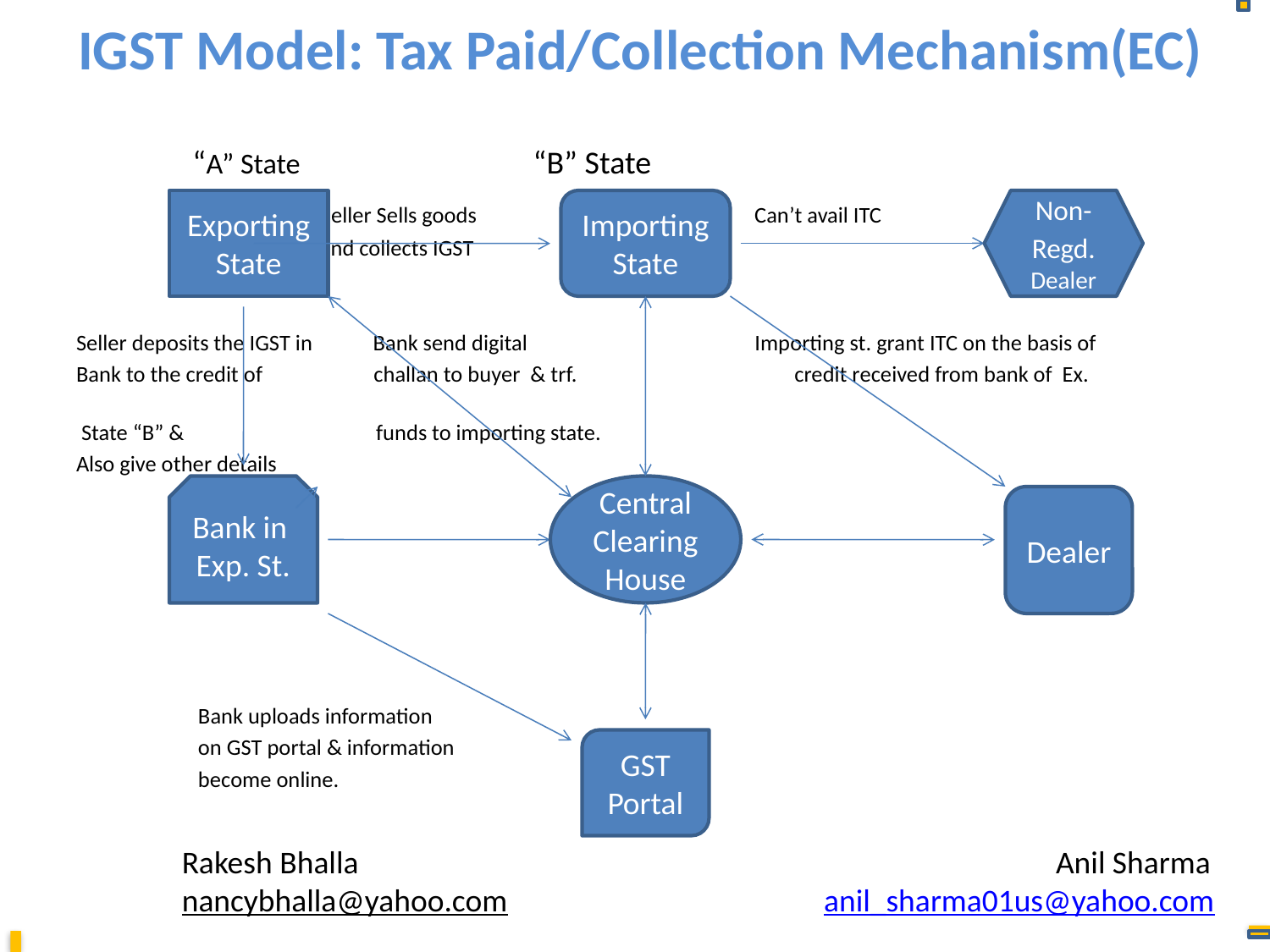

# IGST Model: Tax Paid/Collection Mechanism(EC)
          “A” State                    “B” State
                                  Seller Sells goods                                                       Can’t avail ITC
                                                and collects IGST

Seller deposits the IGST in            Bank send digital                                             Importing st. grant ITC on the basis of
Bank to the credit of                      challan to buyer  & trf.                                           credit received from bank of  Ex.
 State “B” &                                      funds to importing state.
Also give other details

                        Bank uploads information
                        on GST portal & information
                        become online.

Exporting State
Importing State
Non-Regd. Dealer
Bank in  Exp. St.
Central Clearing House
Dealer
GST Portal
	Rakesh Bhalla                                    	                                                   Anil Sharma
	nancybhalla@yahoo.com     			 anil_sharma01us@yahoo.com